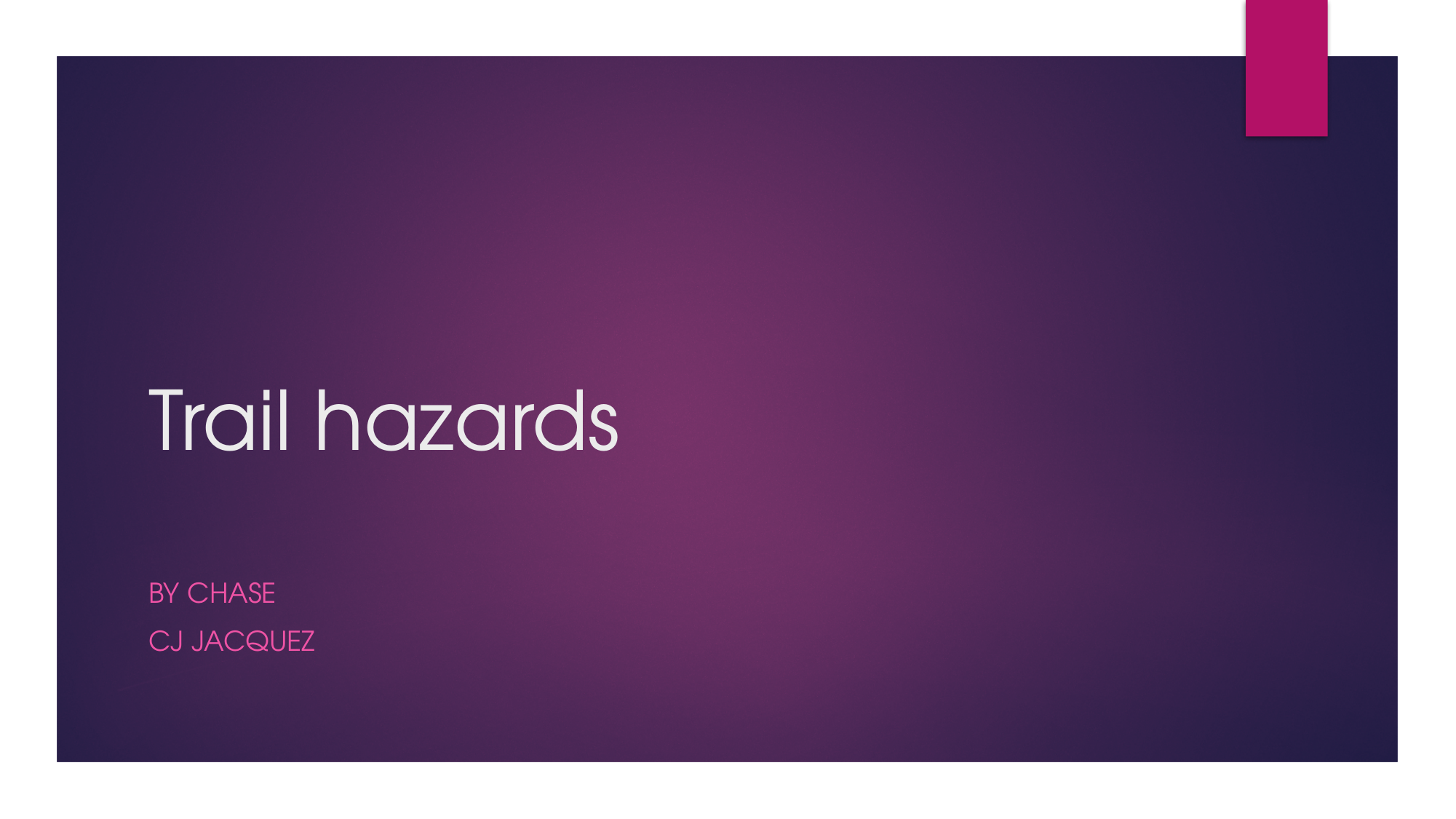

# Trail hazards

By chase
Cj Jacquez